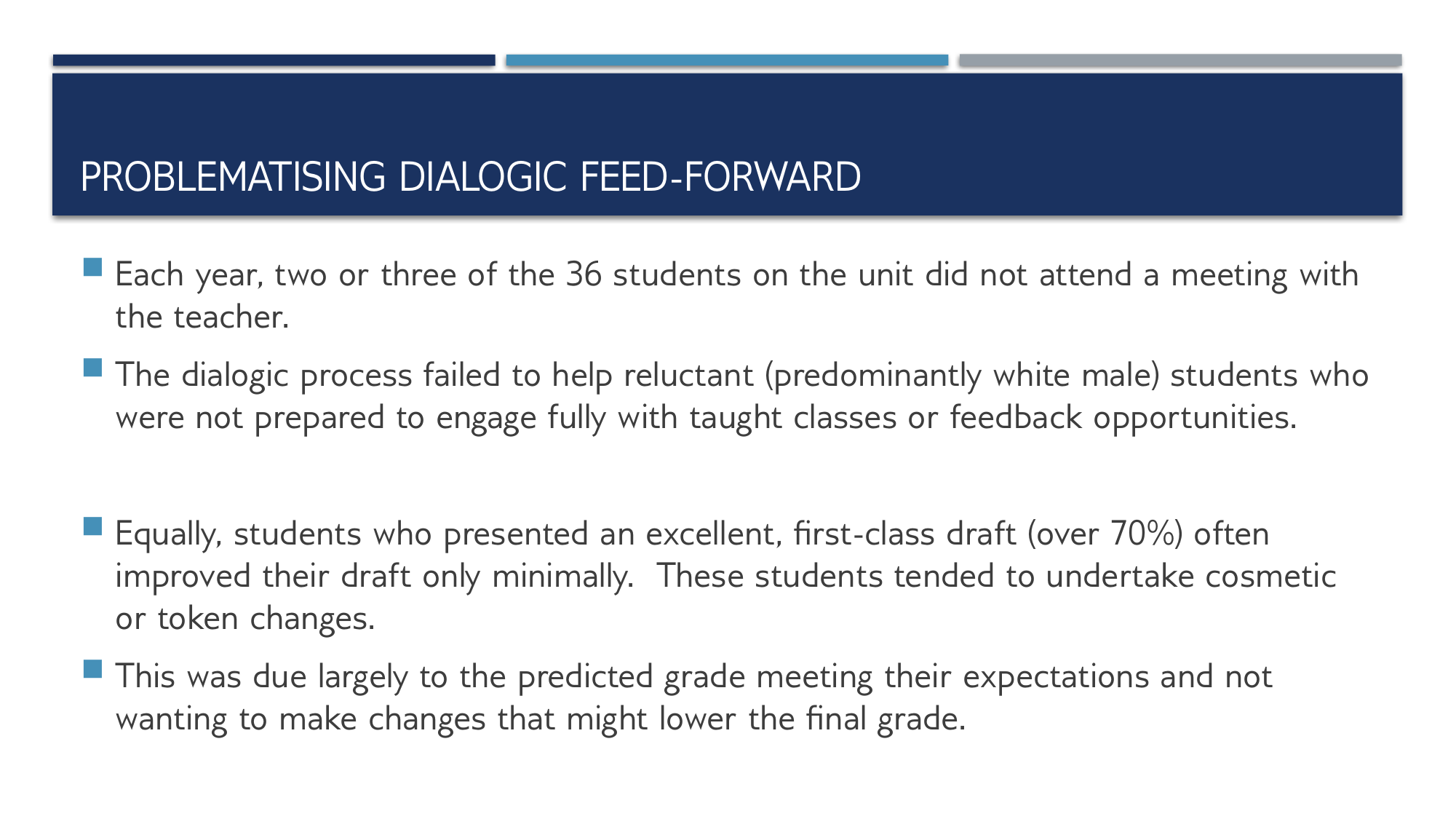

# Problematising dialogic feed-forward
Each year, two or three of the 36 students on the unit did not attend a meeting with the teacher.
The dialogic process failed to help reluctant (predominantly white male) students who were not prepared to engage fully with taught classes or feedback opportunities.

Equally, students who presented an excellent, first-class draft (over 70%) often improved their draft only minimally.  These students tended to undertake cosmetic or token changes.
This was due largely to the predicted grade meeting their expectations and not wanting to make changes that might lower the final grade.